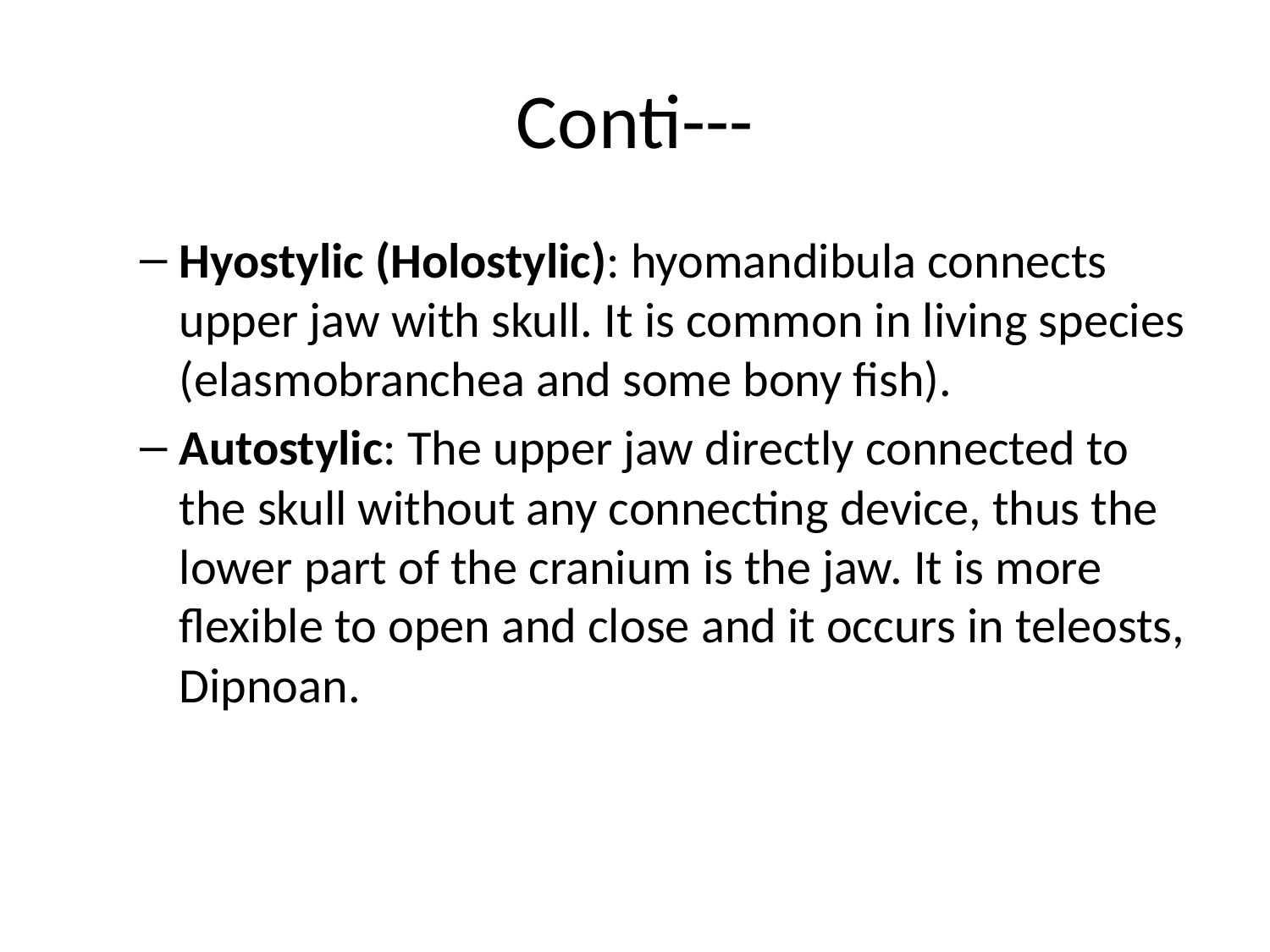

# Conti---
Hyostylic (Holostylic): hyomandibula connects upper jaw with skull. It is common in living species (elasmobranchea and some bony fish).
Autostylic: The upper jaw directly connected to the skull without any connecting device, thus the lower part of the cranium is the jaw. It is more flexible to open and close and it occurs in teleosts, Dipnoan.